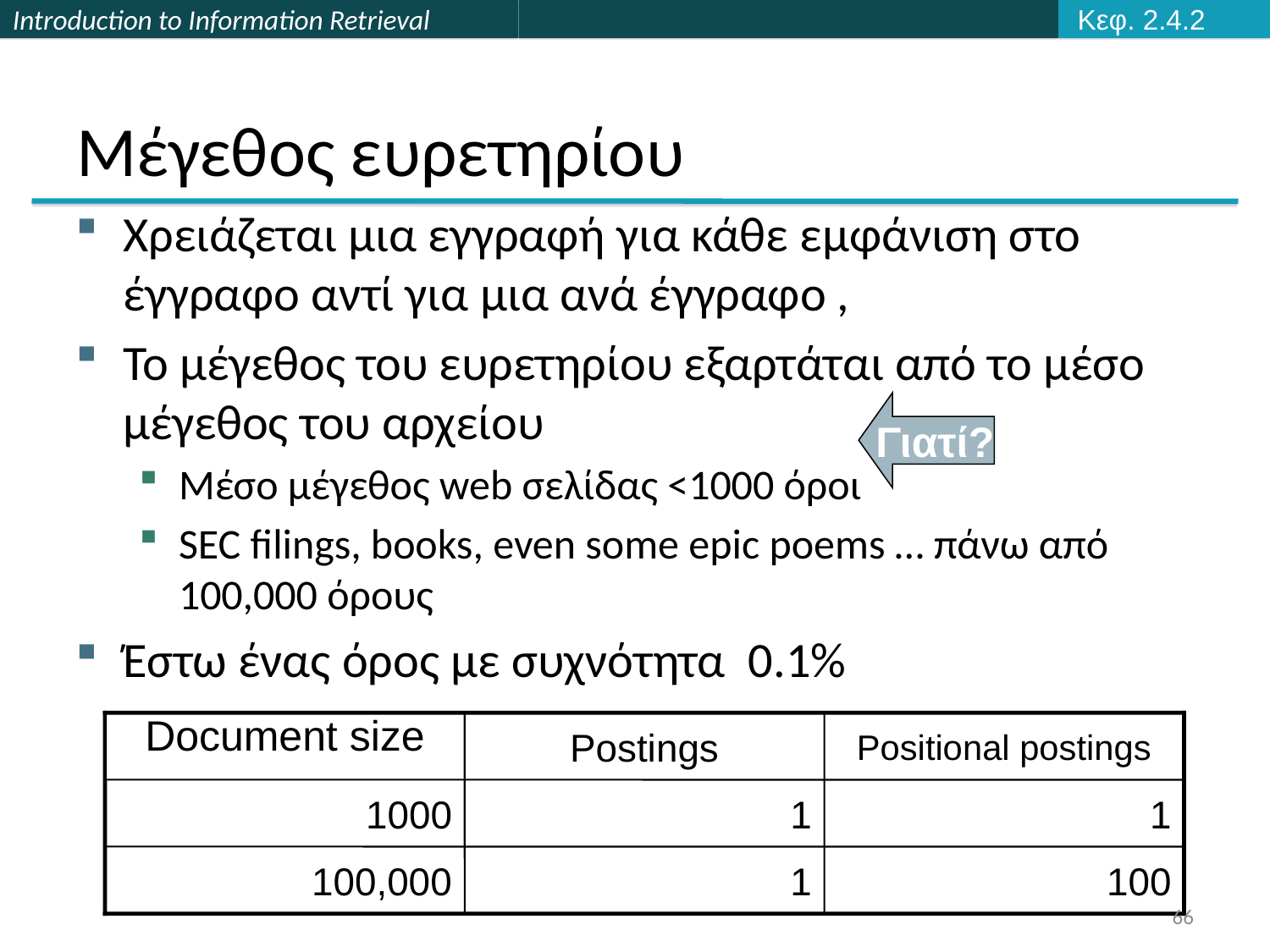

Κεφ. 2.4.2
# Μέγεθος ευρετηρίου
Χρειάζεται μια εγγραφή για κάθε εμφάνιση στο έγγραφο αντί για μια ανά έγγραφο ,
Το μέγεθος του ευρετηρίου εξαρτάται από το μέσο μέγεθος του αρχείου
Μέσο μέγεθος web σελίδας <1000 όροι
SEC filings, books, even some epic poems … πάνω από 100,000 όρους
Έστω ένας όρος με συχνότητα  0.1%
Γιατί?
Document size

Postings

Positional postings

1000

1
1
100,000

1
100

66